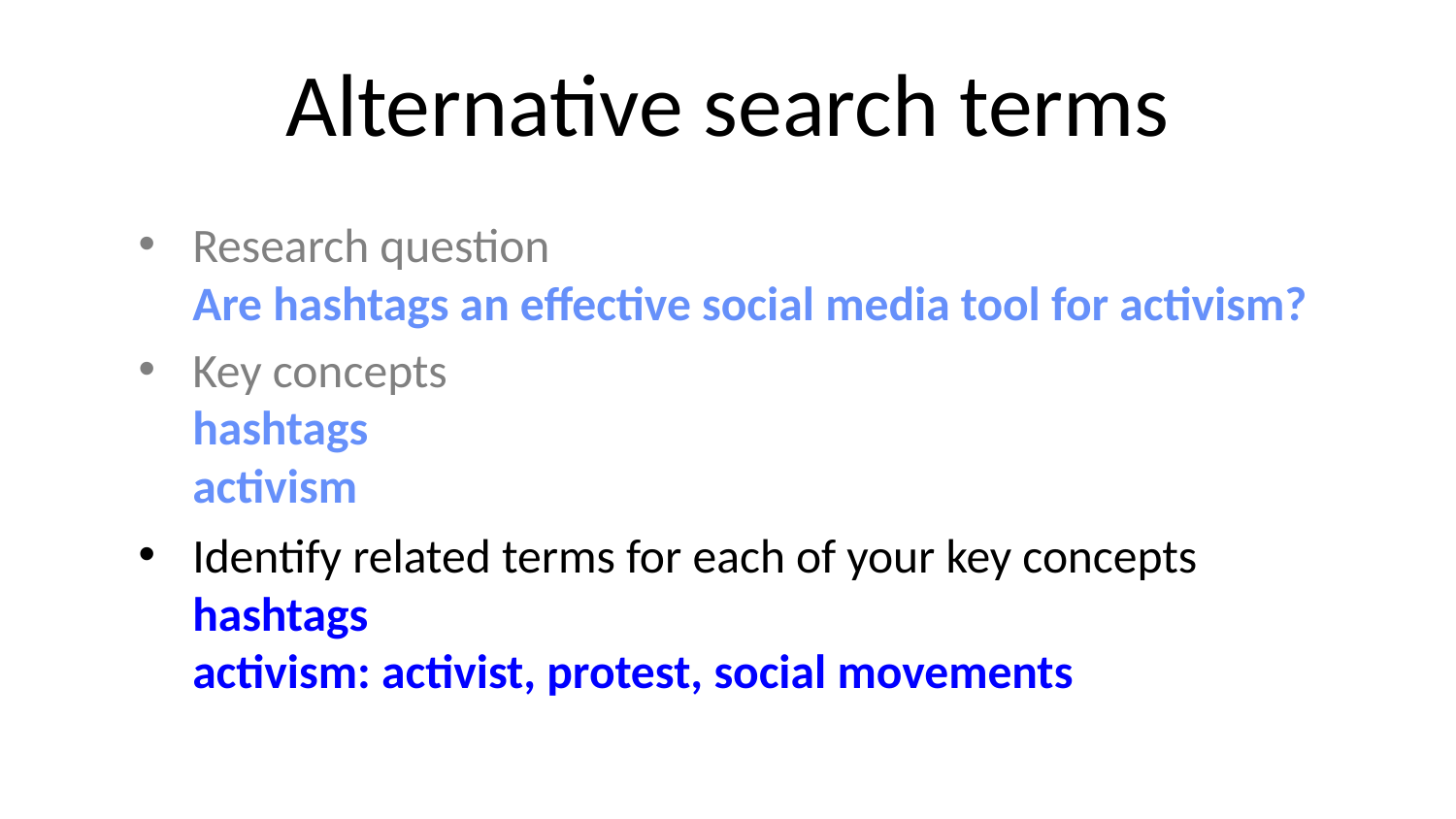

# Alternative search terms
Research question
Are hashtags an effective social media tool for activism?
Key concepts
hashtags
activism
Identify related terms for each of your key concepts
hashtags
activism: activist, protest, social movements